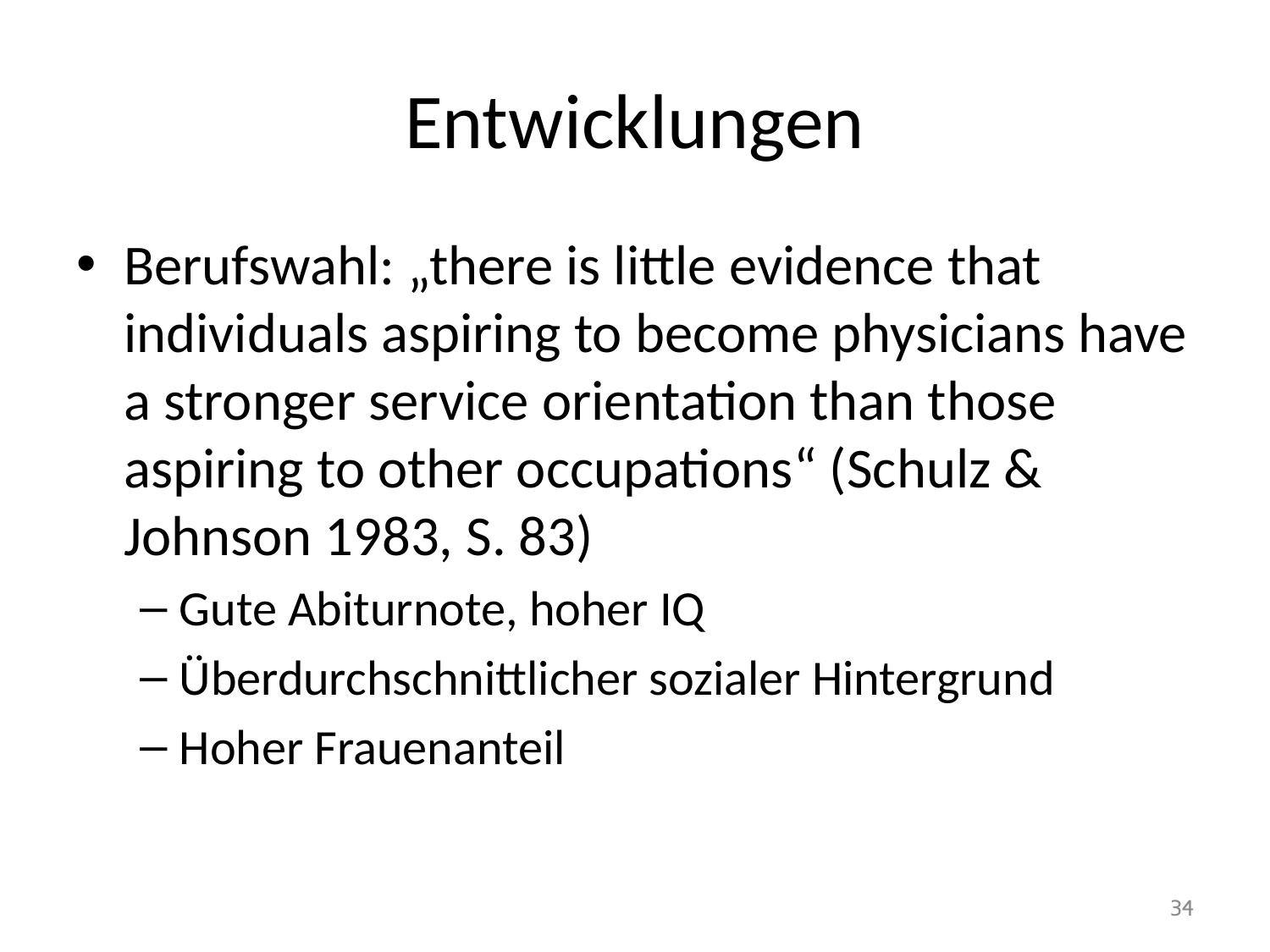

# Entwicklungen
Berufswahl: „there is little evidence that individuals aspiring to become physicians have a stronger service orientation than those aspiring to other occupations“ (Schulz & Johnson 1983, S. 83)
Gute Abiturnote, hoher IQ
Überdurchschnittlicher sozialer Hintergrund
Hoher Frauenanteil
34